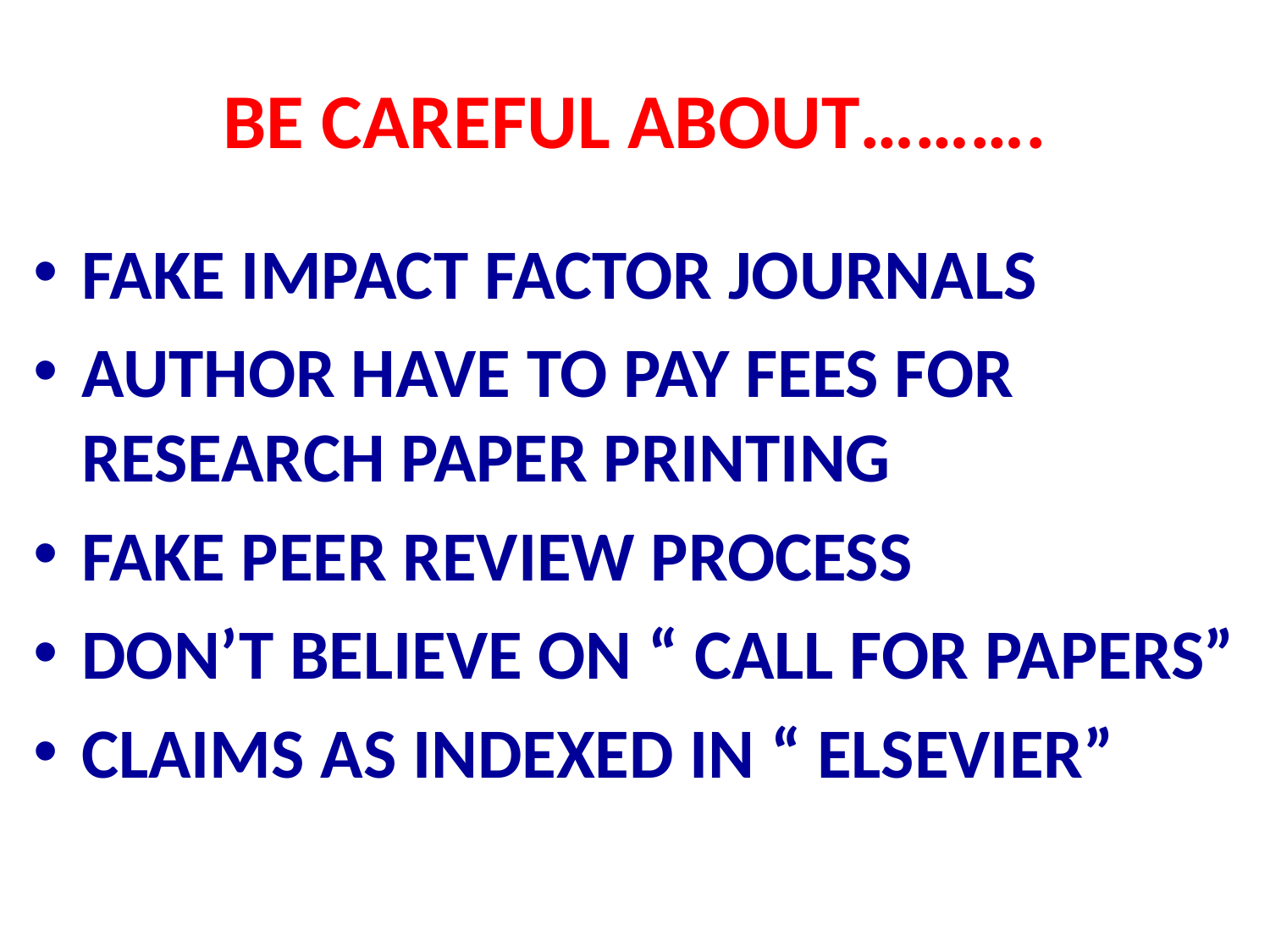

# BE CAREFUL ABOUT……….
FAKE IMPACT FACTOR JOURNALS
AUTHOR HAVE TO PAY FEES FOR RESEARCH PAPER PRINTING
FAKE PEER REVIEW PROCESS
DON’T BELIEVE ON “ CALL FOR PAPERS”
CLAIMS AS INDEXED IN “ ELSEVIER”